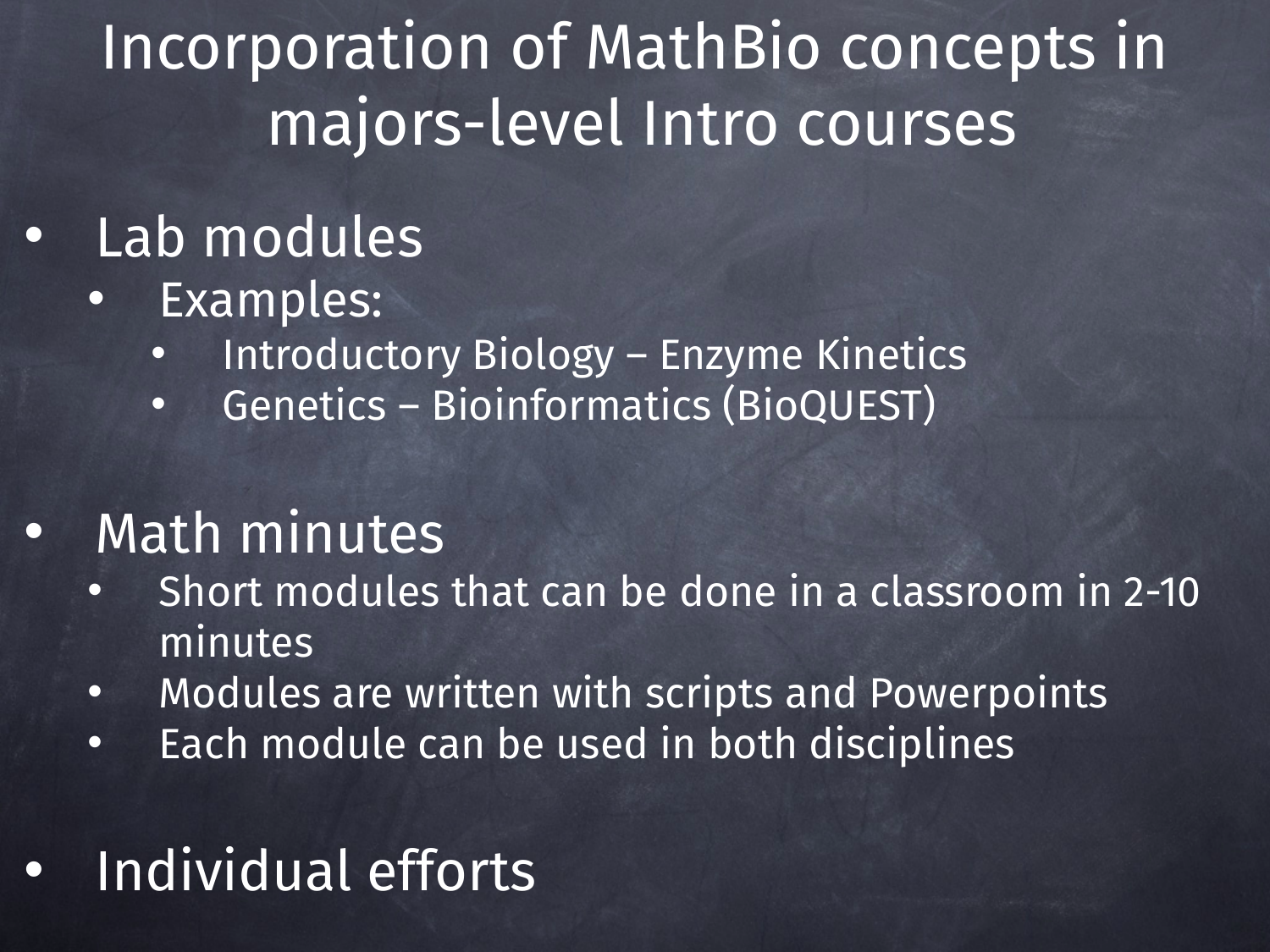

# Incorporation of MathBio concepts in majors-level Intro courses
Lab modules
Examples:
Introductory Biology – Enzyme Kinetics
Genetics – Bioinformatics (BioQUEST)

Math minutes
Short modules that can be done in a classroom in 2-10 minutes
Modules are written with scripts and Powerpoints
Each module can be used in both disciplines

Individual efforts